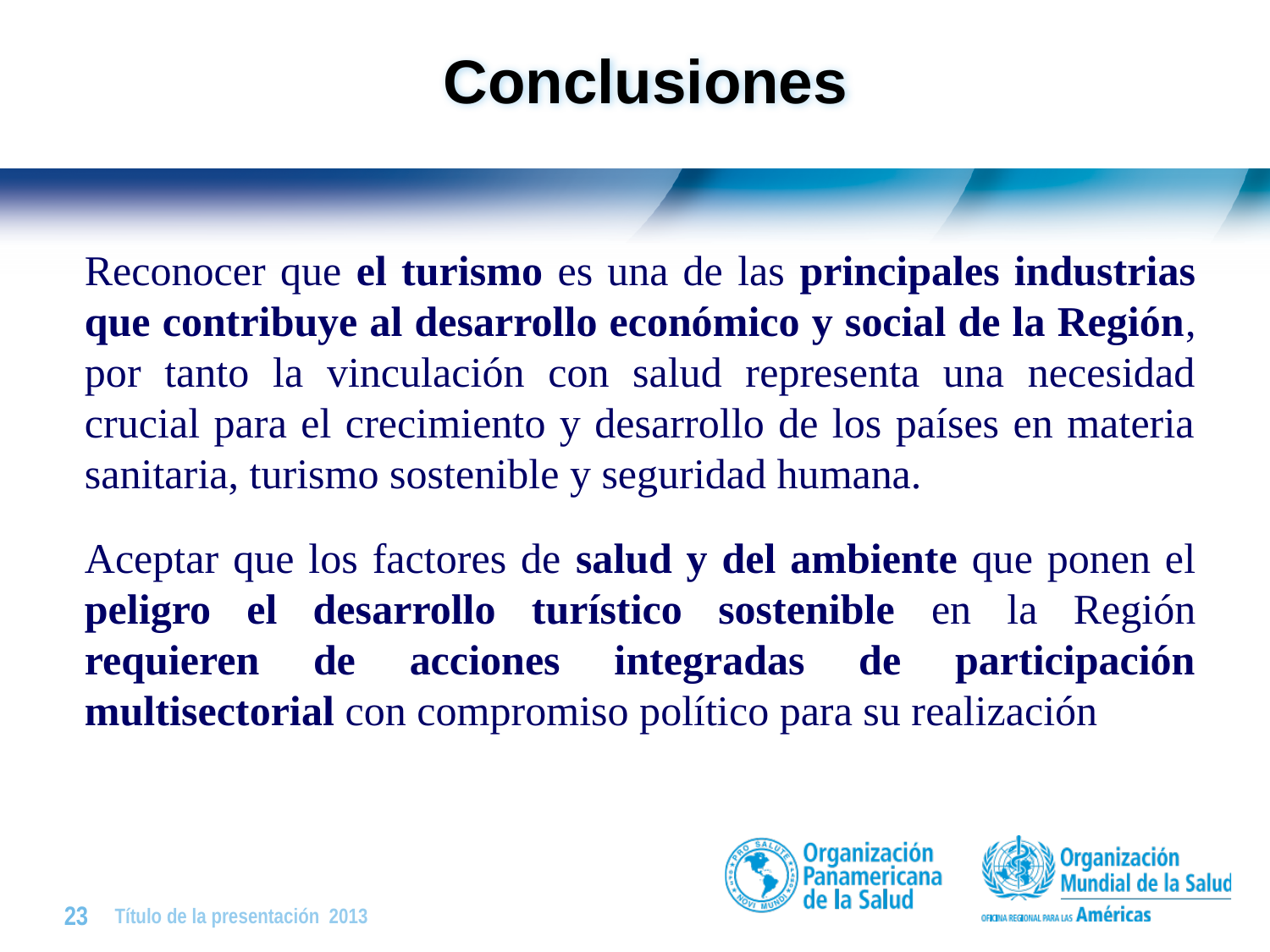

# Conclusiones
Reconocer que el turismo es una de las principales industrias que contribuye al desarrollo económico y social de la Región, por tanto la vinculación con salud representa una necesidad crucial para el crecimiento y desarrollo de los países en materia sanitaria, turismo sostenible y seguridad humana.
Aceptar que los factores de salud y del ambiente que ponen el peligro el desarrollo turístico sostenible en la Región requieren de acciones integradas de participación multisectorial con compromiso político para su realización